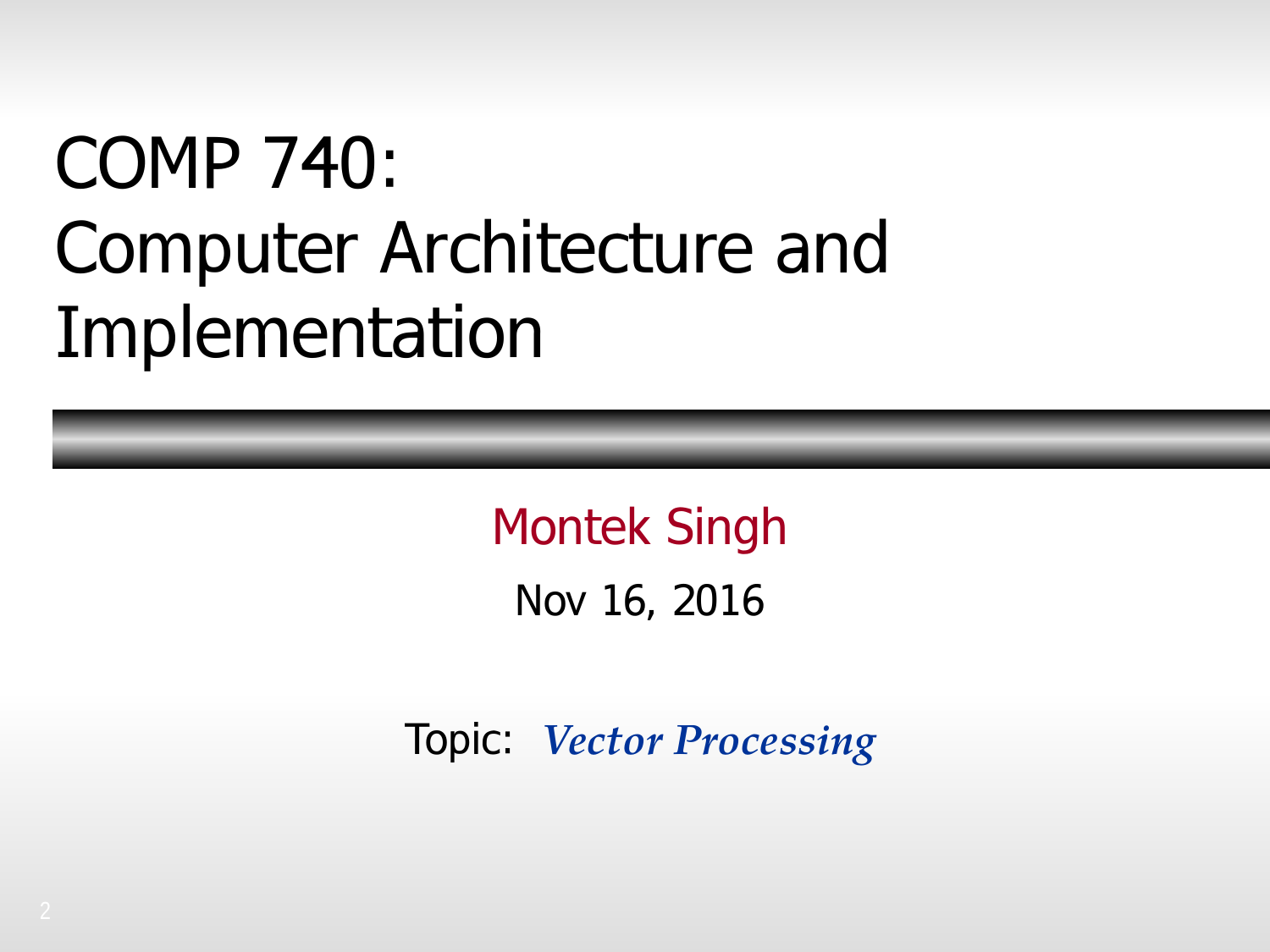

# COMP 740: Computer Architecture and Implementation
Montek Singh
Nov 16, 2016

Topic:  Vector Processing

2